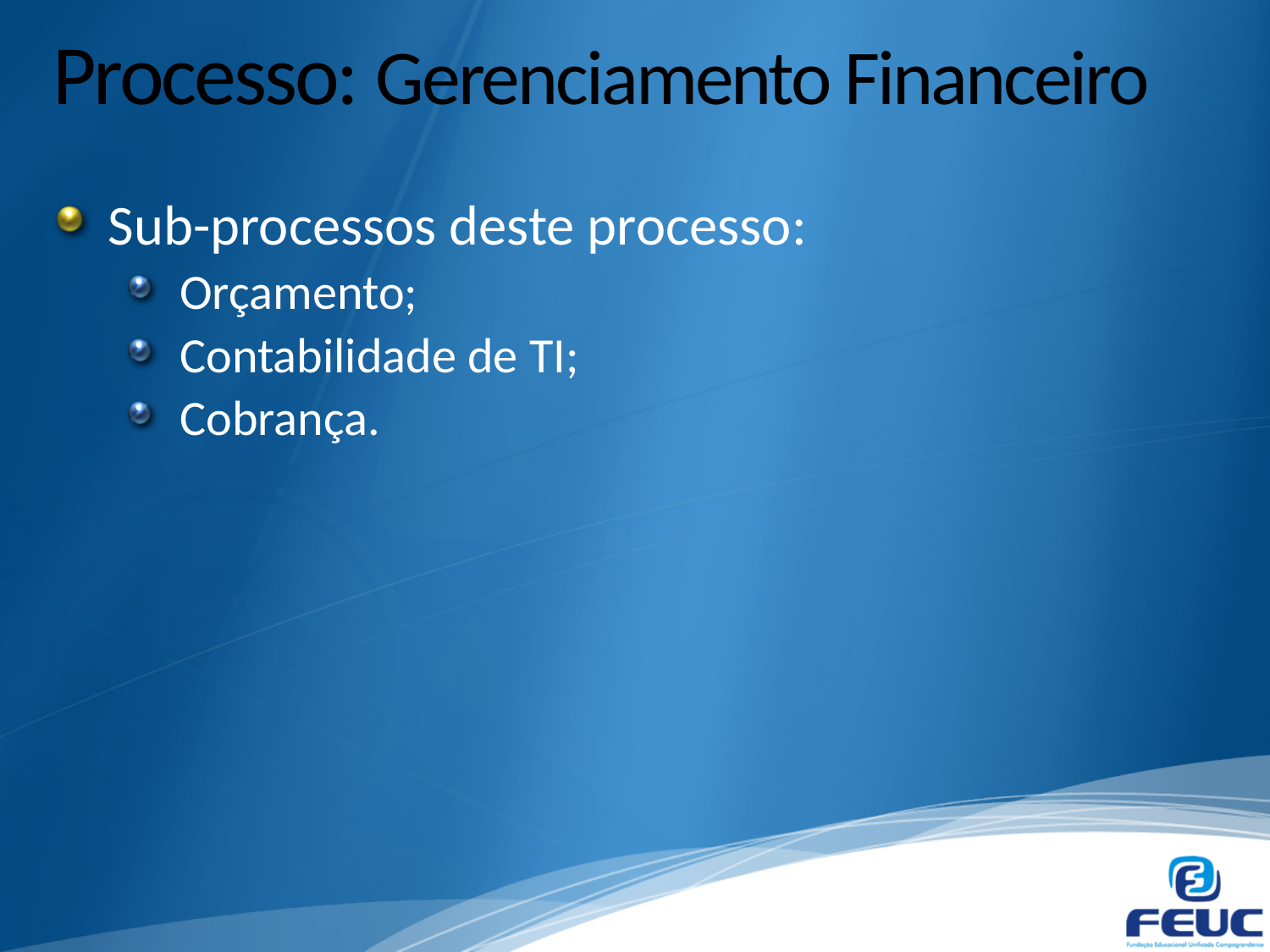

# Processo: Gerenciamento Financeiro
Sub-processos deste processo:
Orçamento;
Contabilidade de TI;
Cobrança.